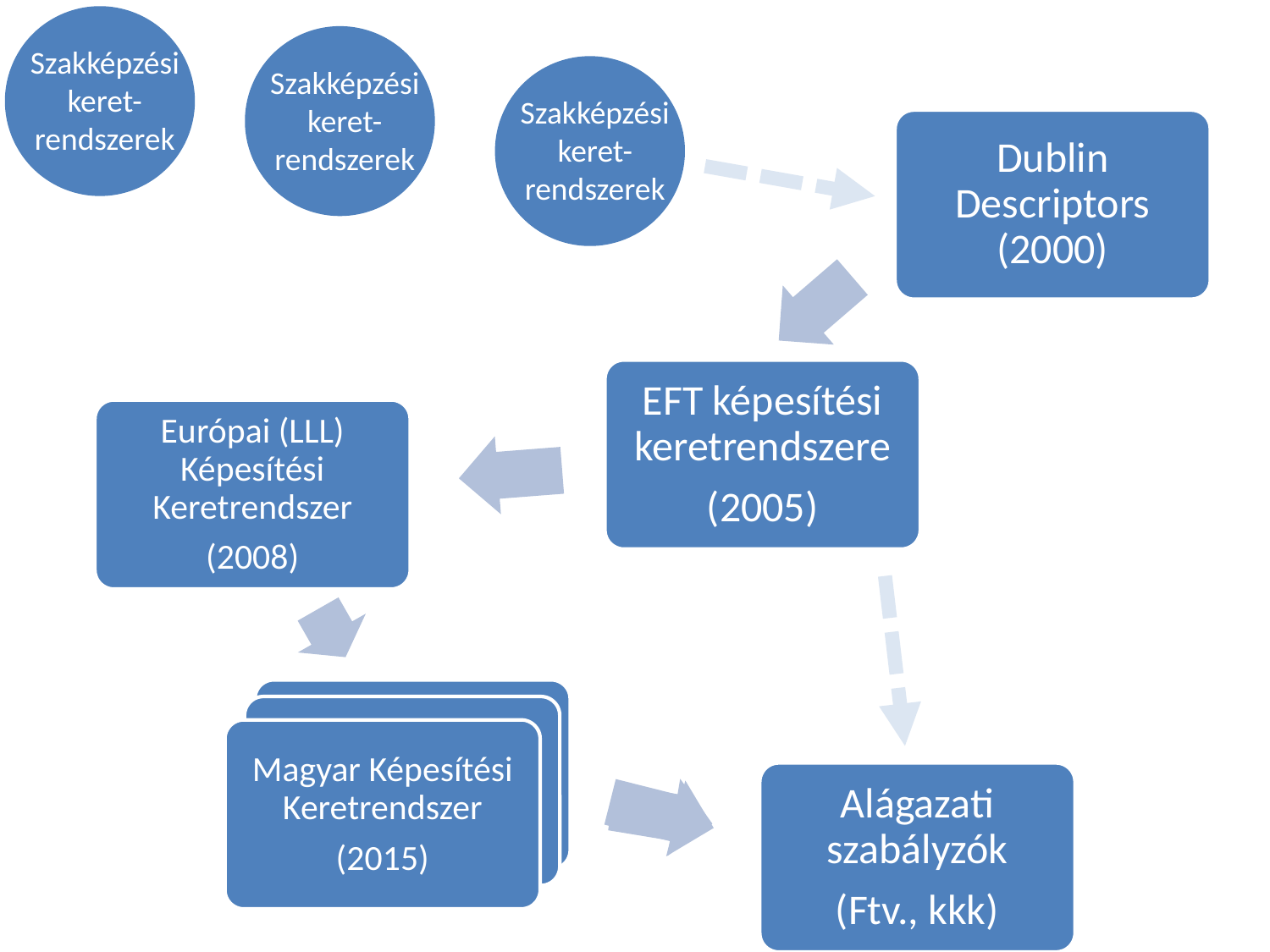

Szakképzési keret-rendszerek
Dublin Descriptors (2000)

EFT képesítési keretrendszere
(2005)

Európai (LLL) Képesítési Keretrendszer
(2008)

Magyar Képesítési Keretrendszer
(2015)

Alágazati szabályzók
(Ftv., kkk)

Magyar Képesítési Keretrendszer
(2015)

Magyar Képesítési Keretrendszer
(2015)

Szakképzési keret-rendszerek

Szakképzési keret-rendszerek